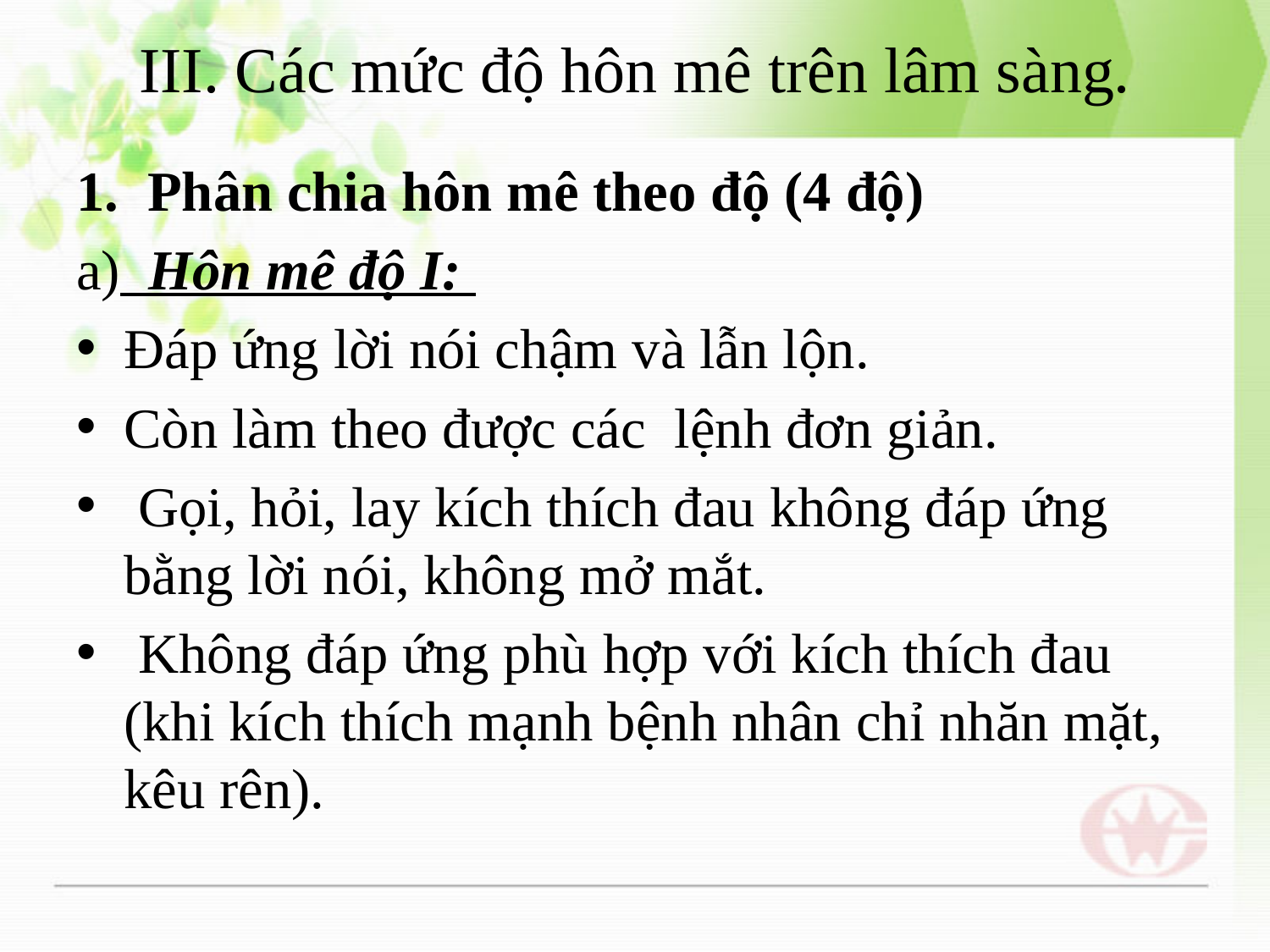

# III. Các mức độ hôn mê trên lâm sàng.
Phân chia hôn mê theo độ (4 độ)
a)  Hôn mê độ I:
Đáp ứng lời nói chậm và lẫn lộn.
Còn làm theo được các  lệnh đơn giản.
 Gọi, hỏi, lay kích thích đau không đáp ứng bằng lời nói, không mở mắt.
 Không đáp ứng phù hợp với kích thích đau (khi kích thích mạnh bệnh nhân chỉ nhăn mặt, kêu rên).